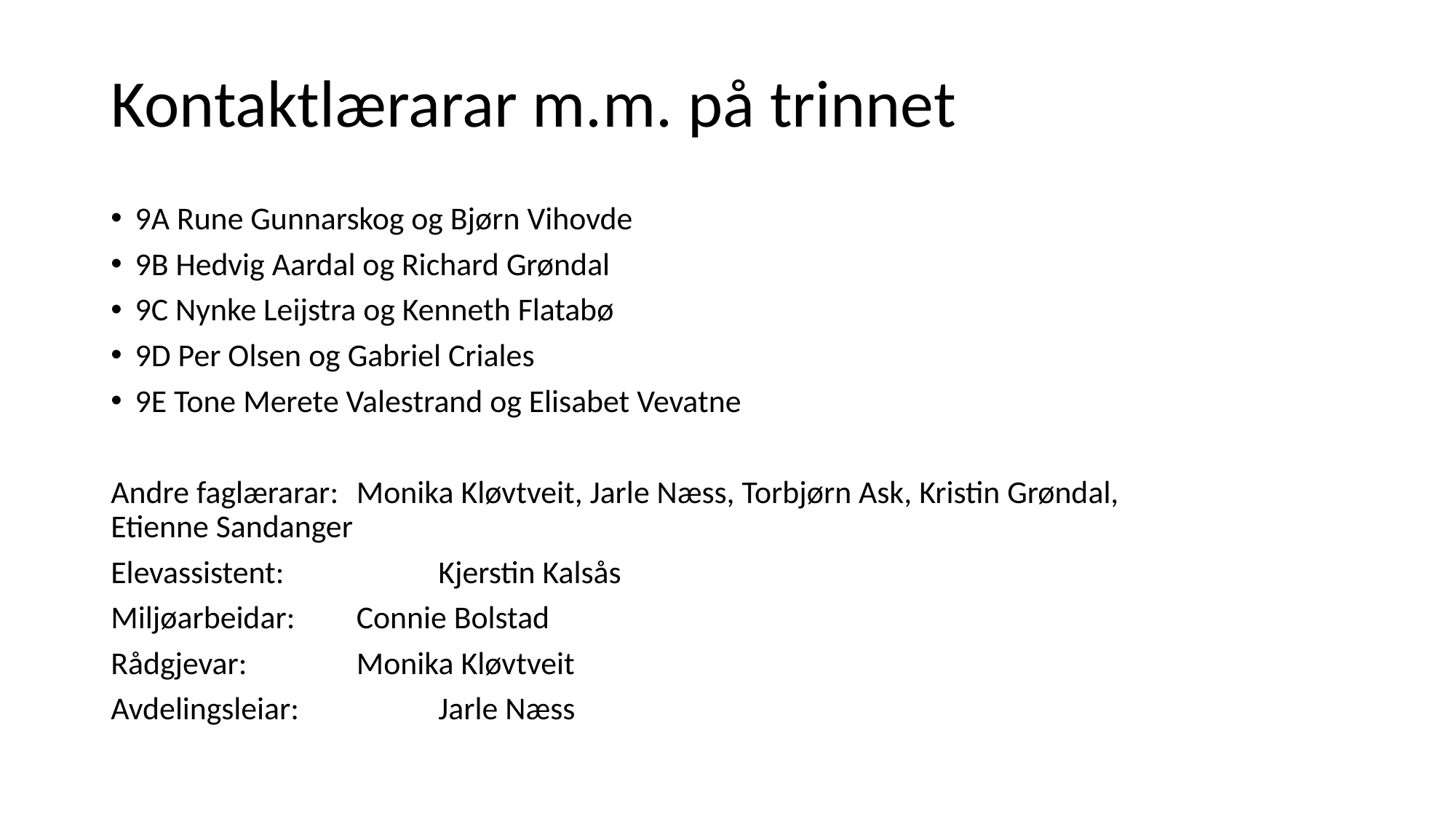

# Kontaktlærarar m.m. på trinnet

9A Rune Gunnarskog og Bjørn Vihovde
9B Hedvig Aardal og Richard Grøndal
9C Nynke Leijstra og Kenneth Flatabø
9D Per Olsen og Gabriel Criales
9E Tone Merete Valestrand og Elisabet Vevatne

Andre faglærarar: 	Monika Kløvtveit, Jarle Næss, Torbjørn Ask, Kristin Grøndal, 			Etienne Sandanger
Elevassistent: 		Kjerstin Kalsås
Miljøarbeidar: 	Connie Bolstad
Rådgjevar: 		Monika Kløvtveit
Avdelingsleiar:		Jarle Næss